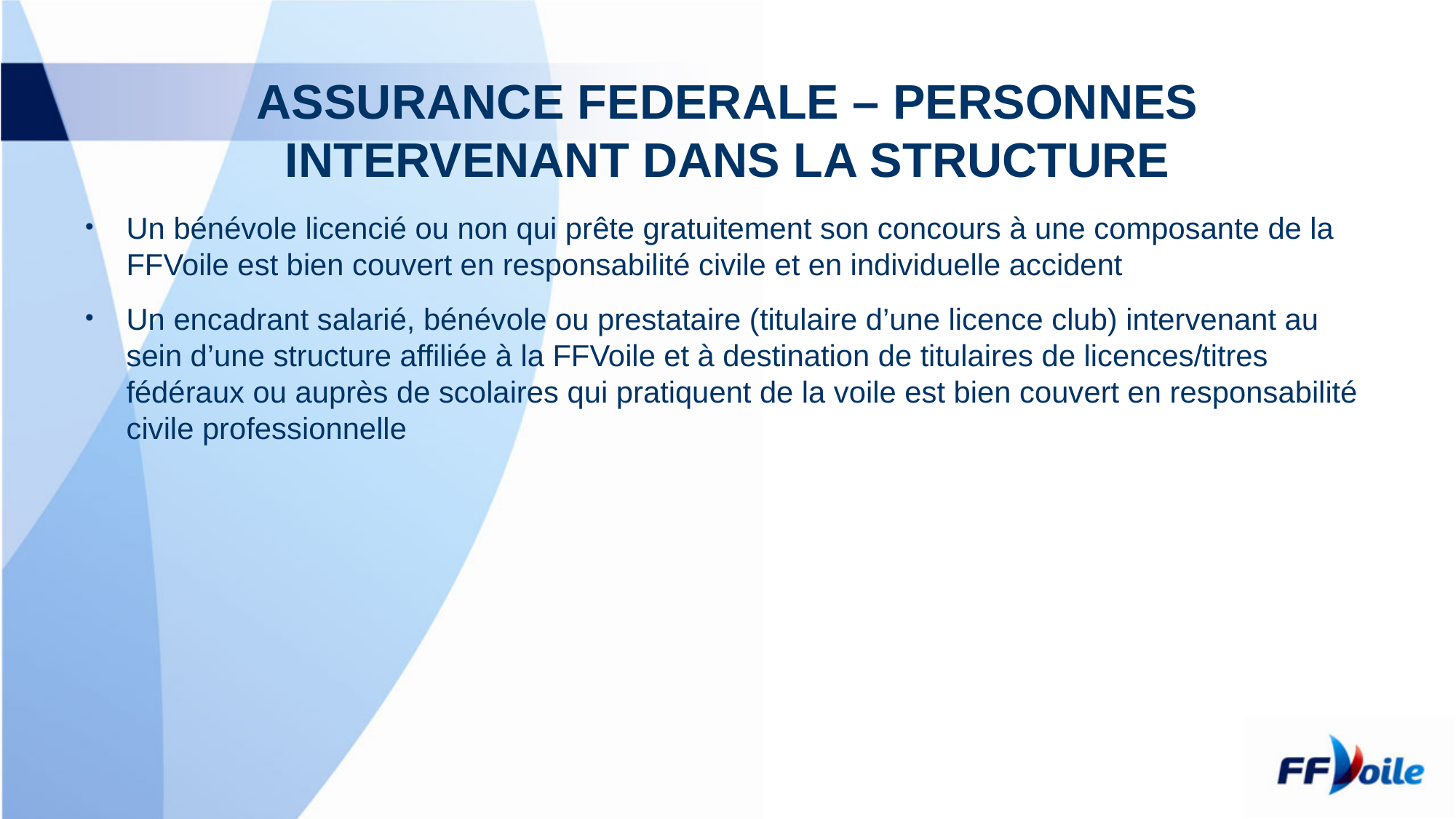

# ASSURANCE FEDERALE – PERSONNES INTERVENANT DANS LA STRUCTURE
Un bénévole licencié ou non qui prête gratuitement son concours à une composante de la FFVoile est bien couvert en responsabilité civile et en individuelle accident
Un encadrant salarié, bénévole ou prestataire (titulaire d’une licence club) intervenant au sein d’une structure affiliée à la FFVoile et à destination de titulaires de licences/titres fédéraux ou auprès de scolaires qui pratiquent de la voile est bien couvert en responsabilité civile professionnelle